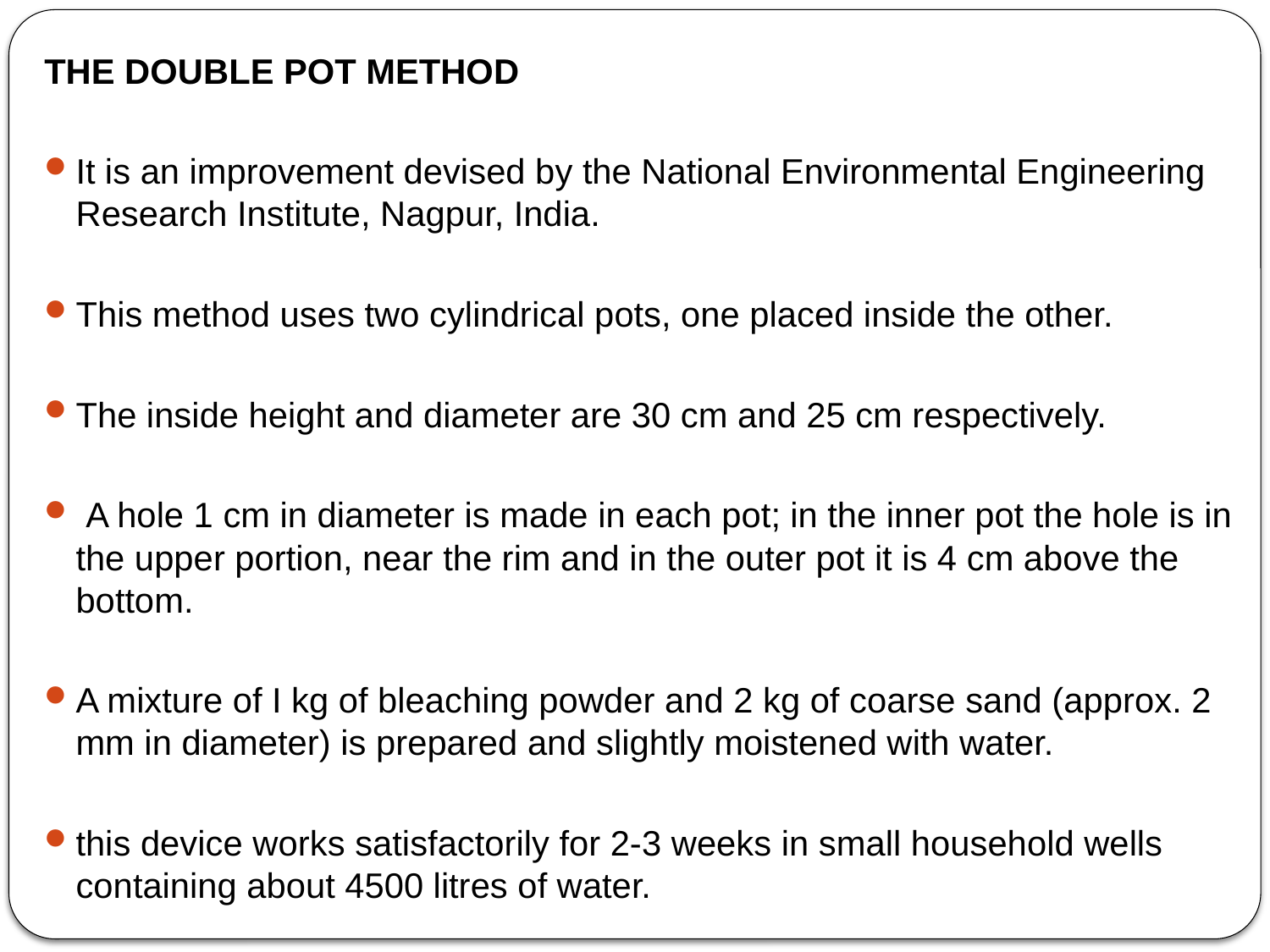

THE DOUBLE POT METHOD

It is an improvement devised by the National Environmental Engineering Research Institute, Nagpur, India.

This method uses two cylindrical pots, one placed inside the other.

The inside height and diameter are 30 cm and 25 cm respectively.

 A hole 1 cm in diameter is made in each pot; in the inner pot the hole is in the upper portion, near the rim and in the outer pot it is 4 cm above the bottom.

A mixture of I kg of bleaching powder and 2 kg of coarse sand (approx. 2 mm in diameter) is prepared and slightly moistened with water.

this device works satisfactorily for 2-3 weeks in small household wells containing about 4500 litres of water.